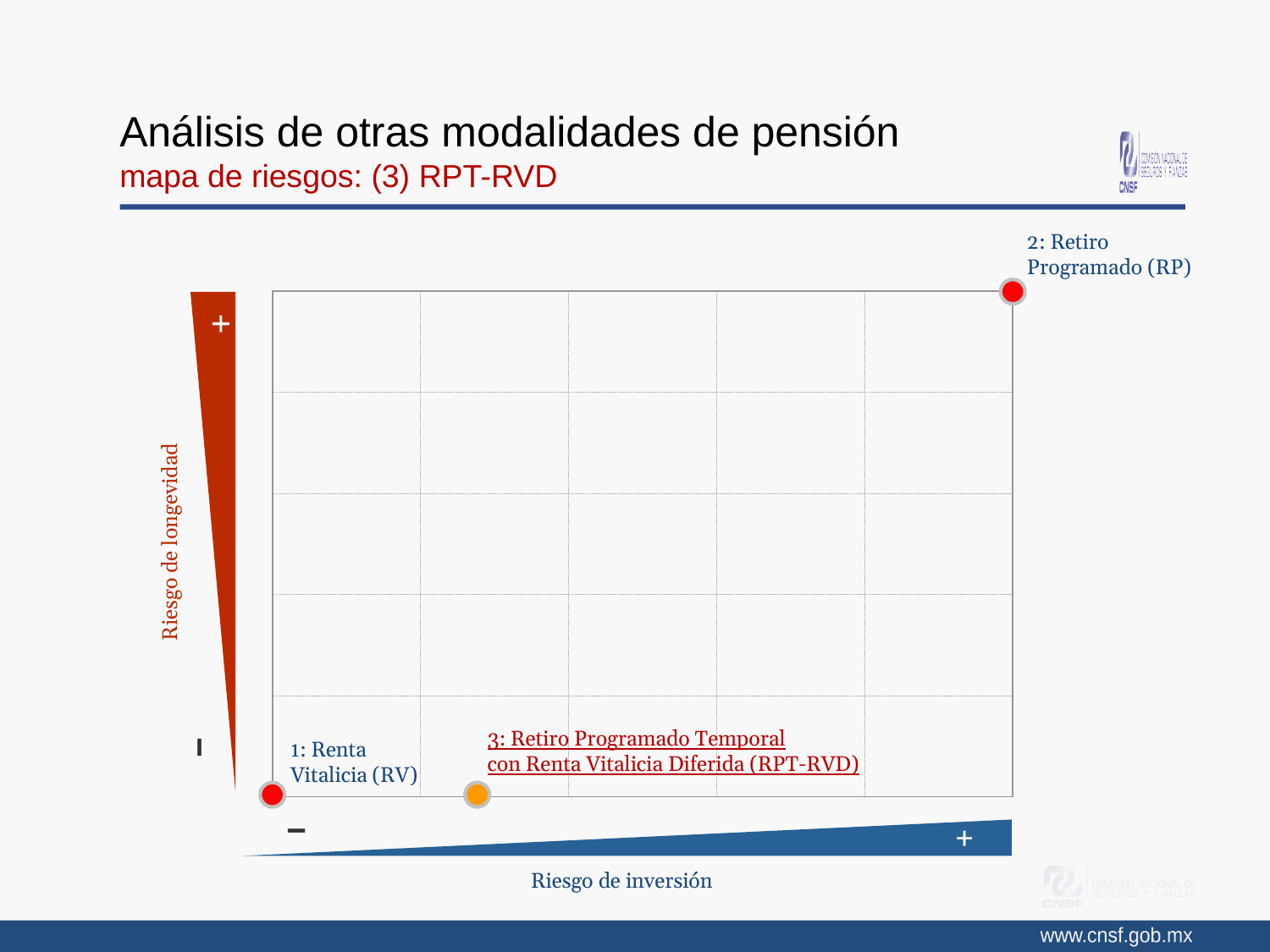

# Análisis de otras modalidades de pensión mapa de riesgos: (3) RPT-RVD
2: Retiro
Programado (RP)

+

Riesgo de longevidad

  -
   -

+

Riesgo de inversión
3: Retiro Programado Temporal
con Renta Vitalicia Diferida (RPT-RVD)

1: Renta
Vitalicia (RV)